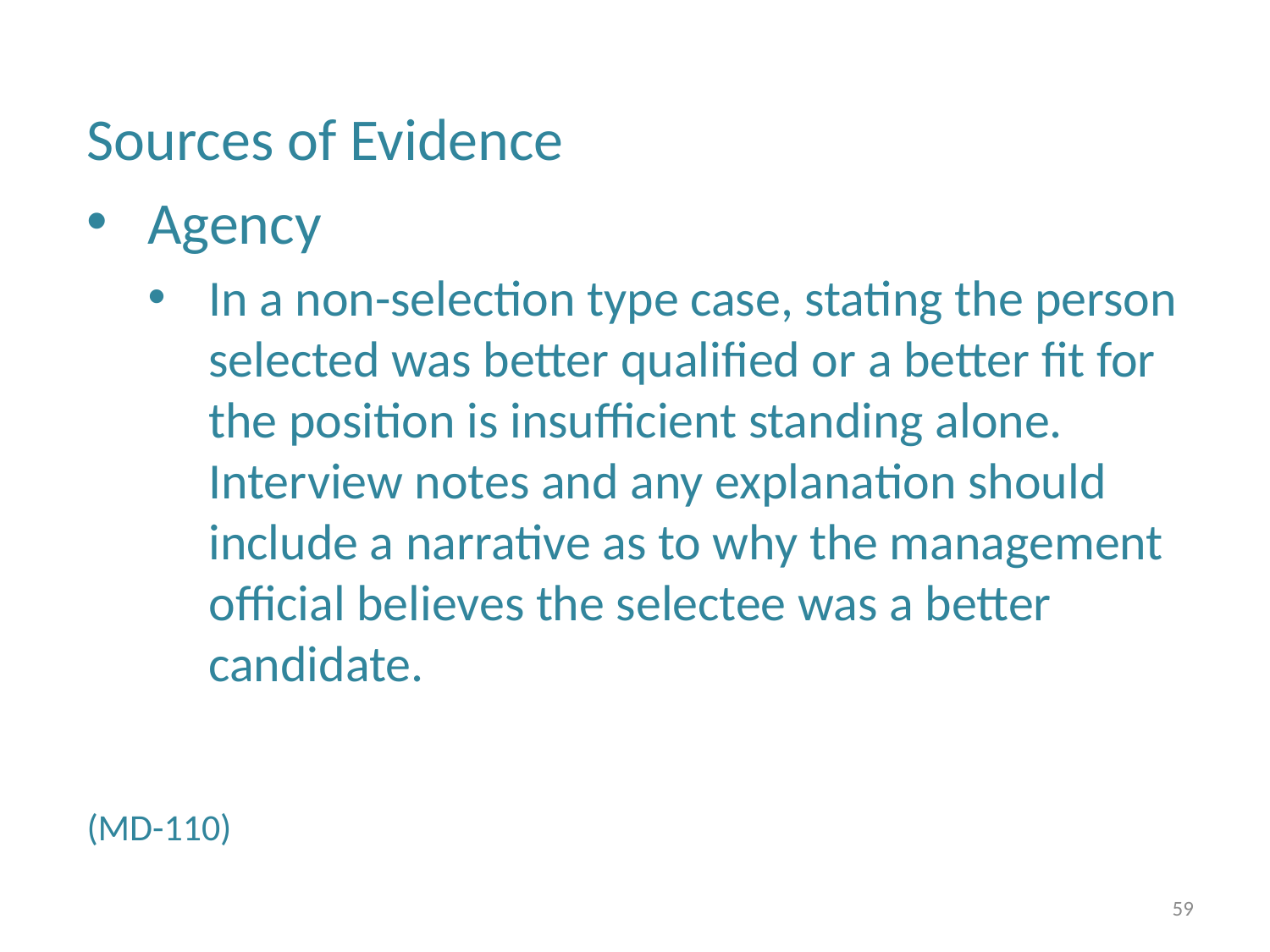

Sources of Evidence
Agency
In a non-selection type case, stating the person selected was better qualified or a better fit for the position is insufficient standing alone.  Interview notes and any explanation should include a narrative as to why the management official believes the selectee was a better candidate.

(MD-110)
59